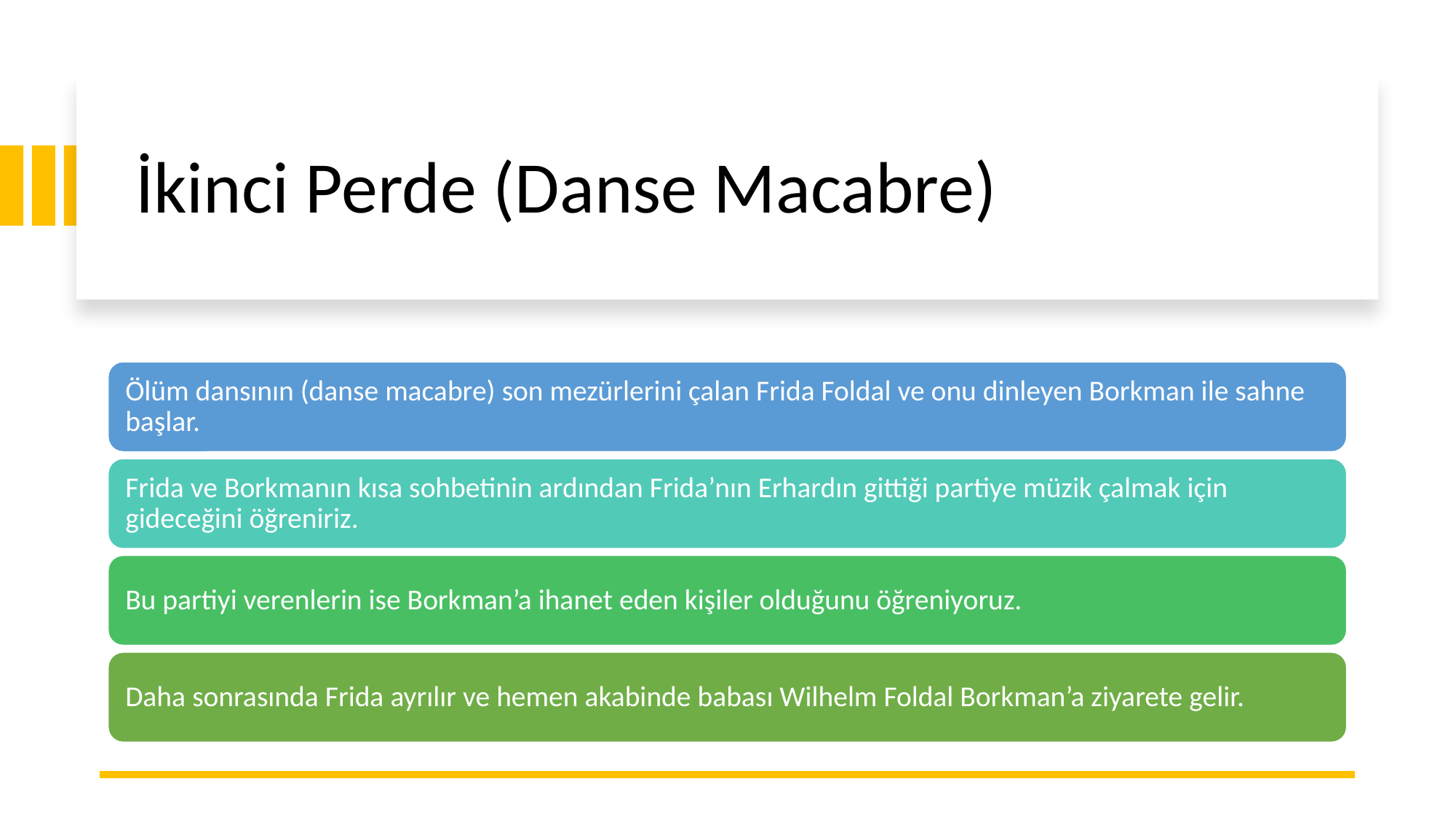

# İkinci Perde (Danse Macabre)

Ölüm dansının (danse macabre) son mezürlerini çalan Frida Foldal ve onu dinleyen Borkman ile sahne başlar.
Frida ve Borkmanın kısa sohbetinin ardından Frida’nın Erhardın gittiği partiye müzik çalmak için gideceğini öğreniriz.
Bu partiyi verenlerin ise Borkman’a ihanet eden kişiler olduğunu öğreniyoruz.
Daha sonrasında Frida ayrılır ve hemen akabinde babası Wilhelm Foldal Borkman’a ziyarete gelir.